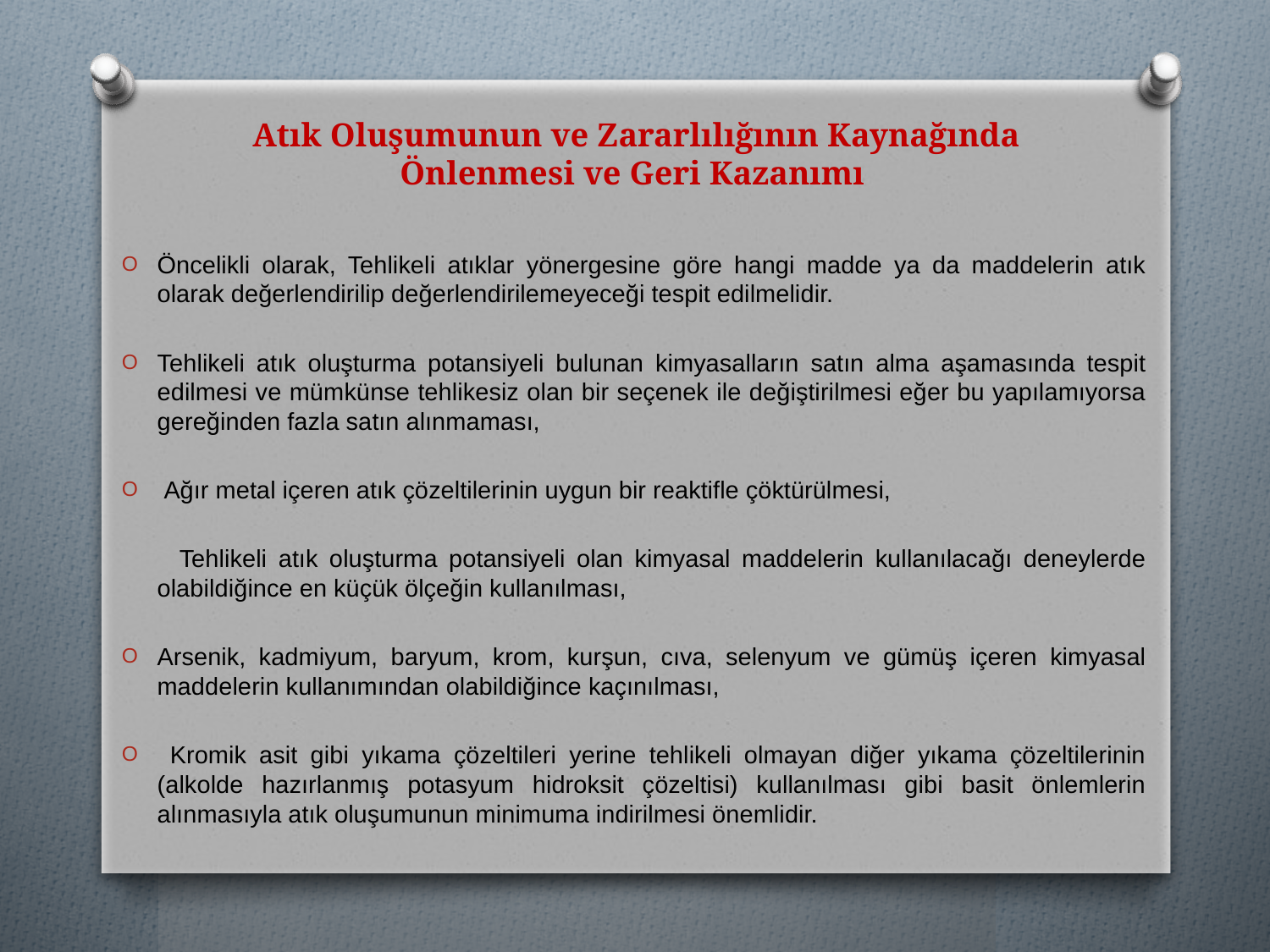

# Atık Oluşumunun ve Zararlılığının Kaynağında Önlenmesi ve Geri Kazanımı

Öncelikli olarak, Tehlikeli atıklar yönergesine göre hangi madde ya da maddelerin atık olarak değerlendirilip değerlendirilemeyeceği tespit edilmelidir.

Tehlikeli atık oluşturma potansiyeli bulunan kimyasalların satın alma aşamasında tespit edilmesi ve mümkünse tehlikesiz olan bir seçenek ile değiştirilmesi eğer bu yapılamıyorsa gereğinden fazla satın alınmaması,

 Ağır metal içeren atık çözeltilerinin uygun bir reaktifle çöktürülmesi,

     Tehlikeli atık oluşturma potansiyeli olan kimyasal maddelerin kullanılacağı deneylerde olabildiğince en küçük ölçeğin kullanılması,

Arsenik, kadmiyum, baryum, krom, kurşun, cıva, selenyum ve gümüş içeren kimyasal maddelerin kullanımından olabildiğince kaçınılması,

 Kromik asit gibi yıkama çözeltileri yerine tehlikeli olmayan diğer yıkama çözeltilerinin (alkolde hazırlanmış potasyum hidroksit çözeltisi) kullanılması gibi basit önlemlerin alınmasıyla atık oluşumunun minimuma indirilmesi önemlidir.